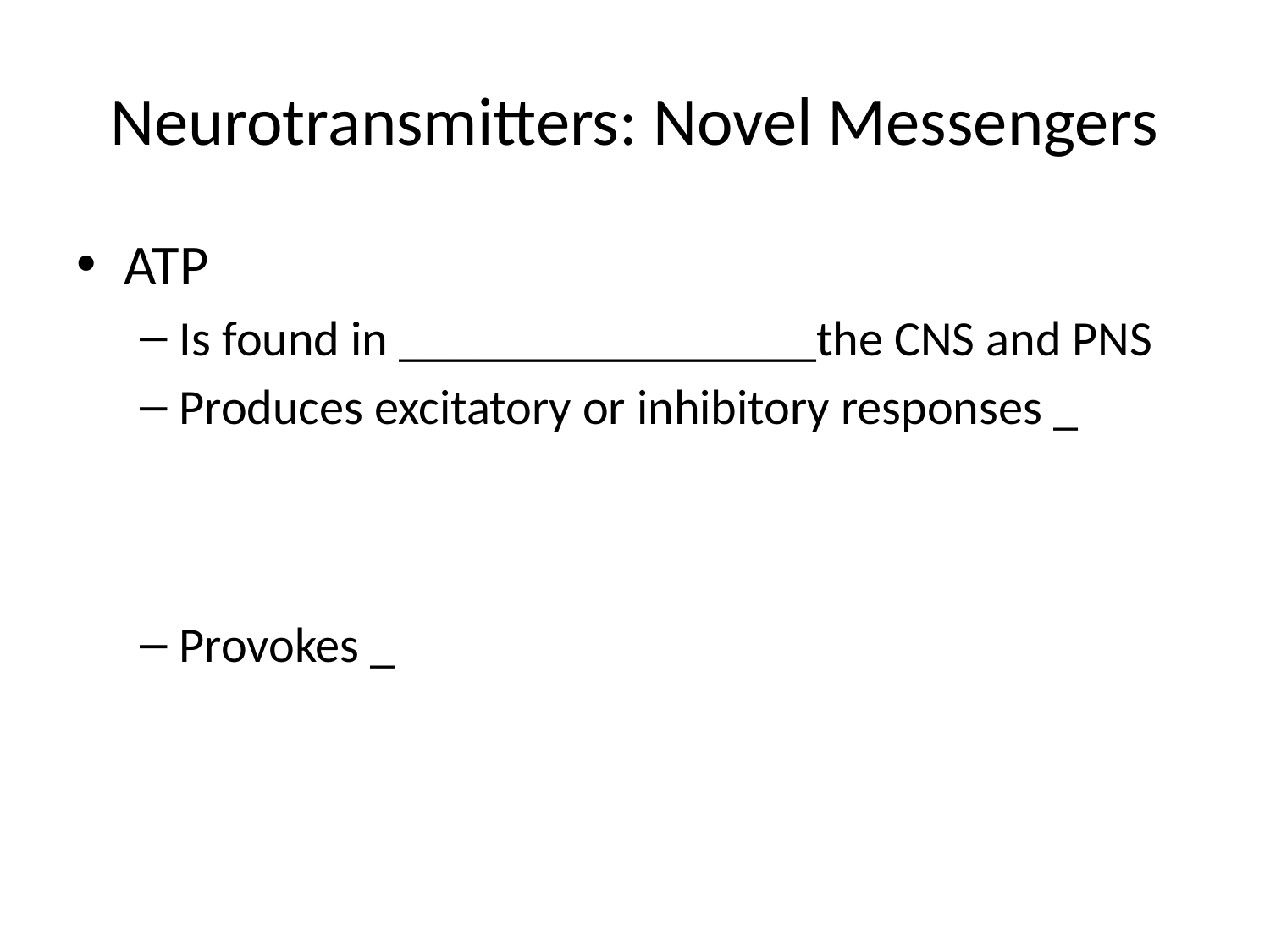

# Neurotransmitters: Novel Messengers
ATP
Is found in _________________the CNS and PNS
Produces excitatory or inhibitory responses _

Provokes _